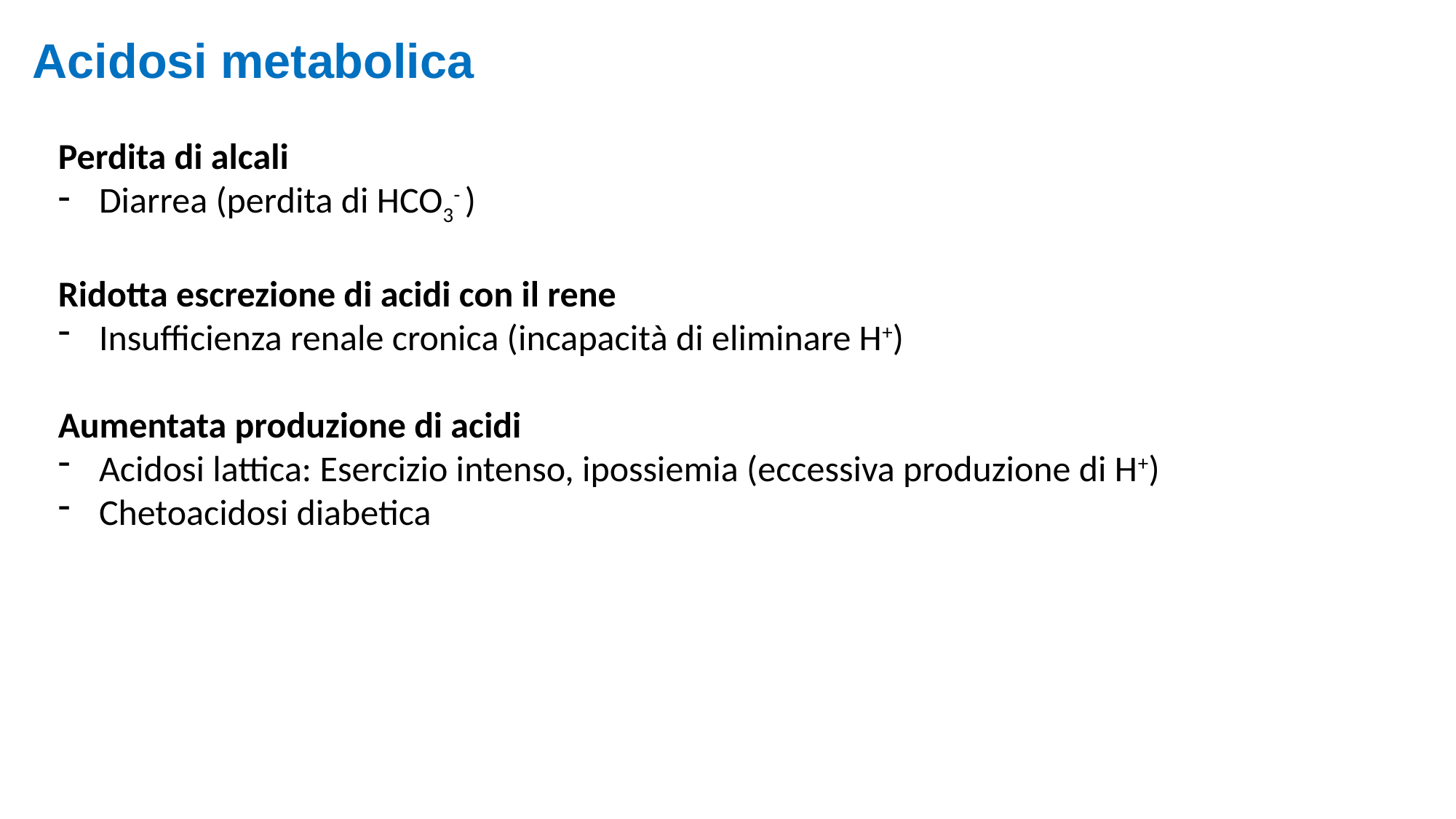

Acidosi metabolica
Perdita di alcali
Diarrea (perdita di HCO3- )

Ridotta escrezione di acidi con il rene
Insufficienza renale cronica (incapacità di eliminare H+)

Aumentata produzione di acidi
Acidosi lattica: Esercizio intenso, ipossiemia (eccessiva produzione di H+)
Chetoacidosi diabetica